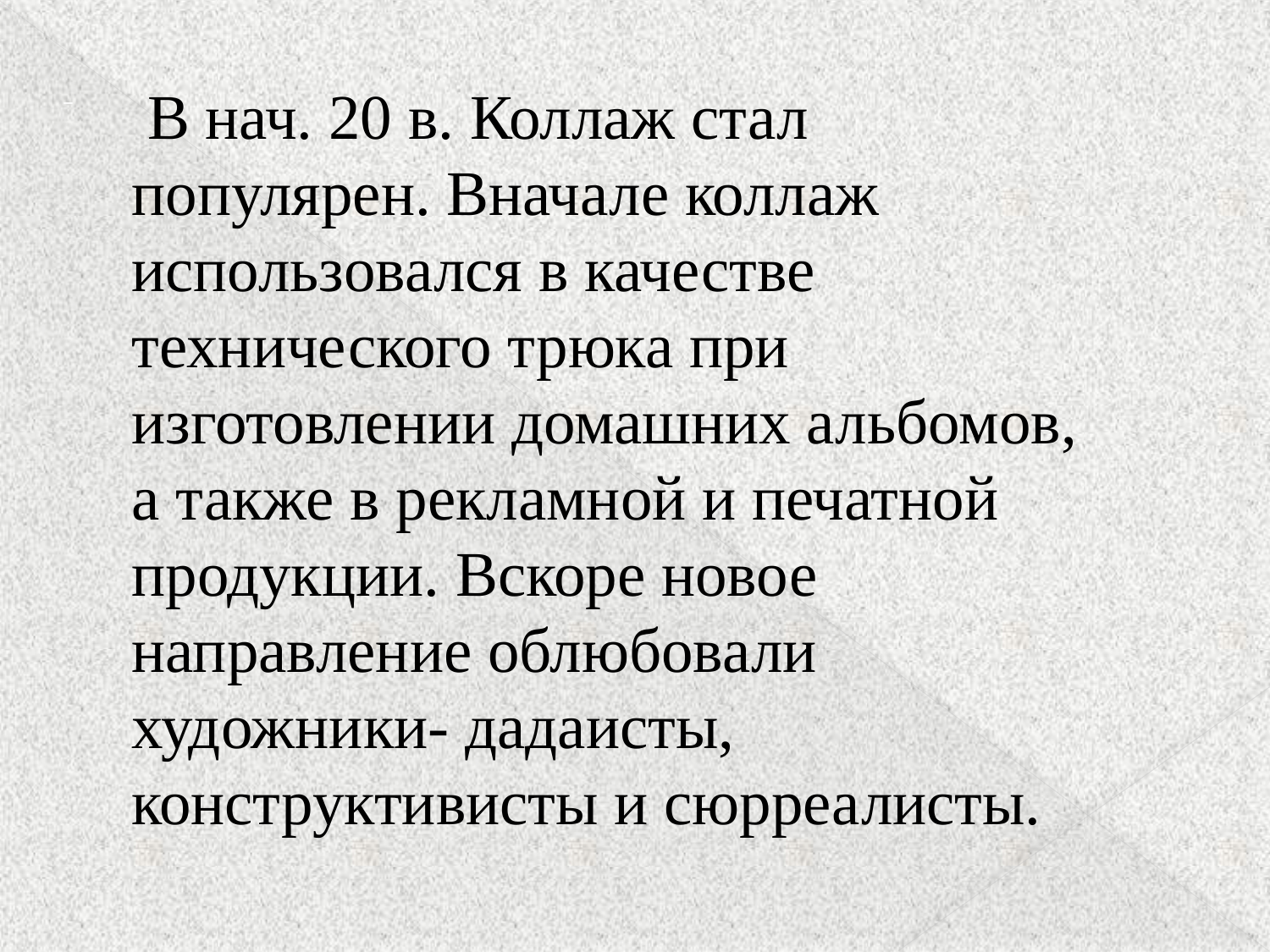

В нач. 20 в. Коллаж стал популярен. Вначале коллаж использовался в качестве технического трюка при изготовлении домашних альбомов, а также в рекламной и печатной продукции. Вскоре новое направление облюбовали художники- дадаисты, конструктивисты и сюрреалисты.

–